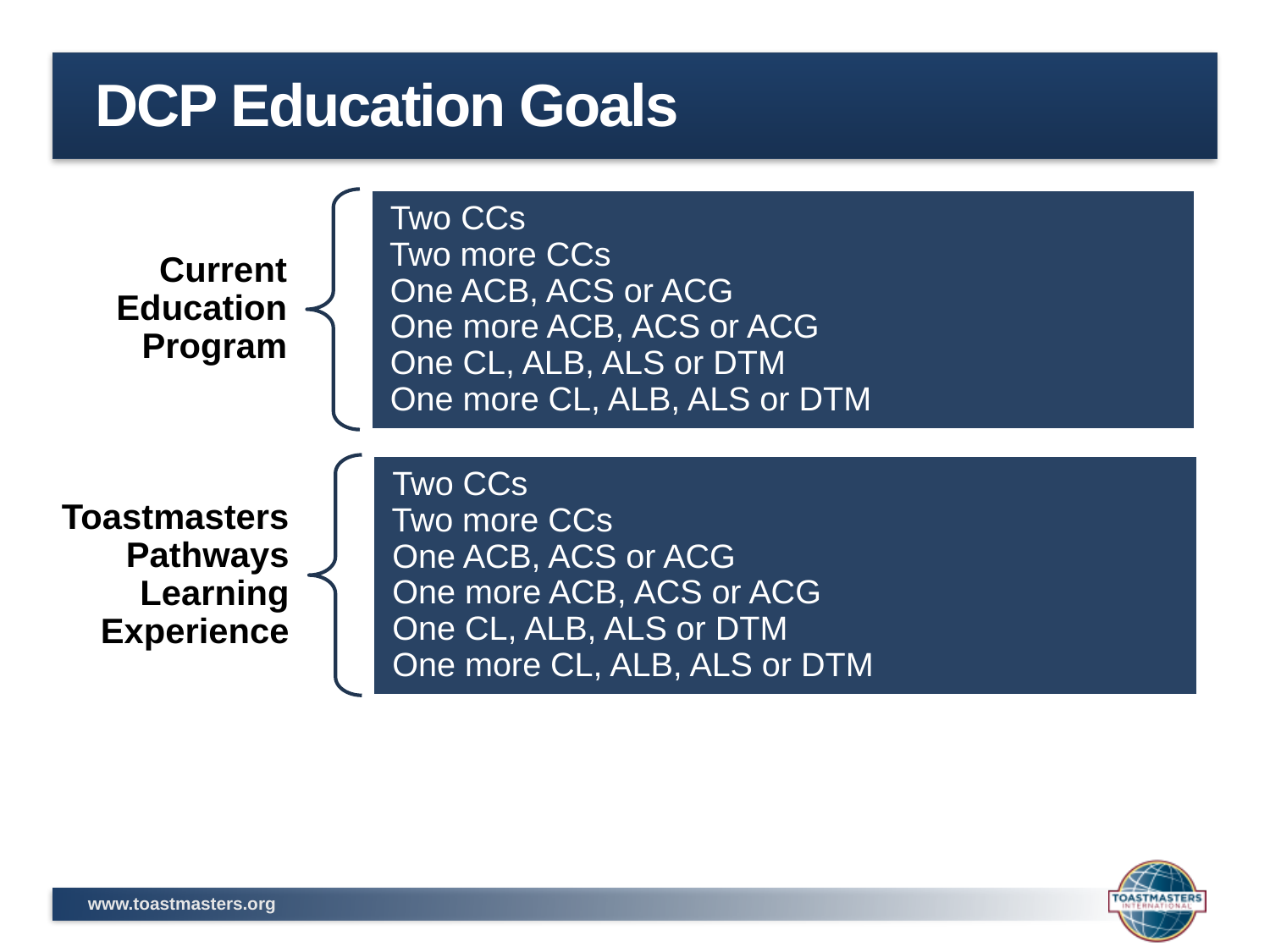

# DCP Education Goals

 Two CCs
 Two more CCs
 One ACB, ACS or ACG
 One more ACB, ACS or ACG
 One CL, ALB, ALS or DTM
 One more CL, ALB, ALS or DTM
Current Education Program

 Two CCs
 Two more CCs
 One ACB, ACS or ACG
 One more ACB, ACS or ACG
 One CL, ALB, ALS or DTM
 One more CL, ALB, ALS or DTM
Toastmasters Pathways Learning Experience